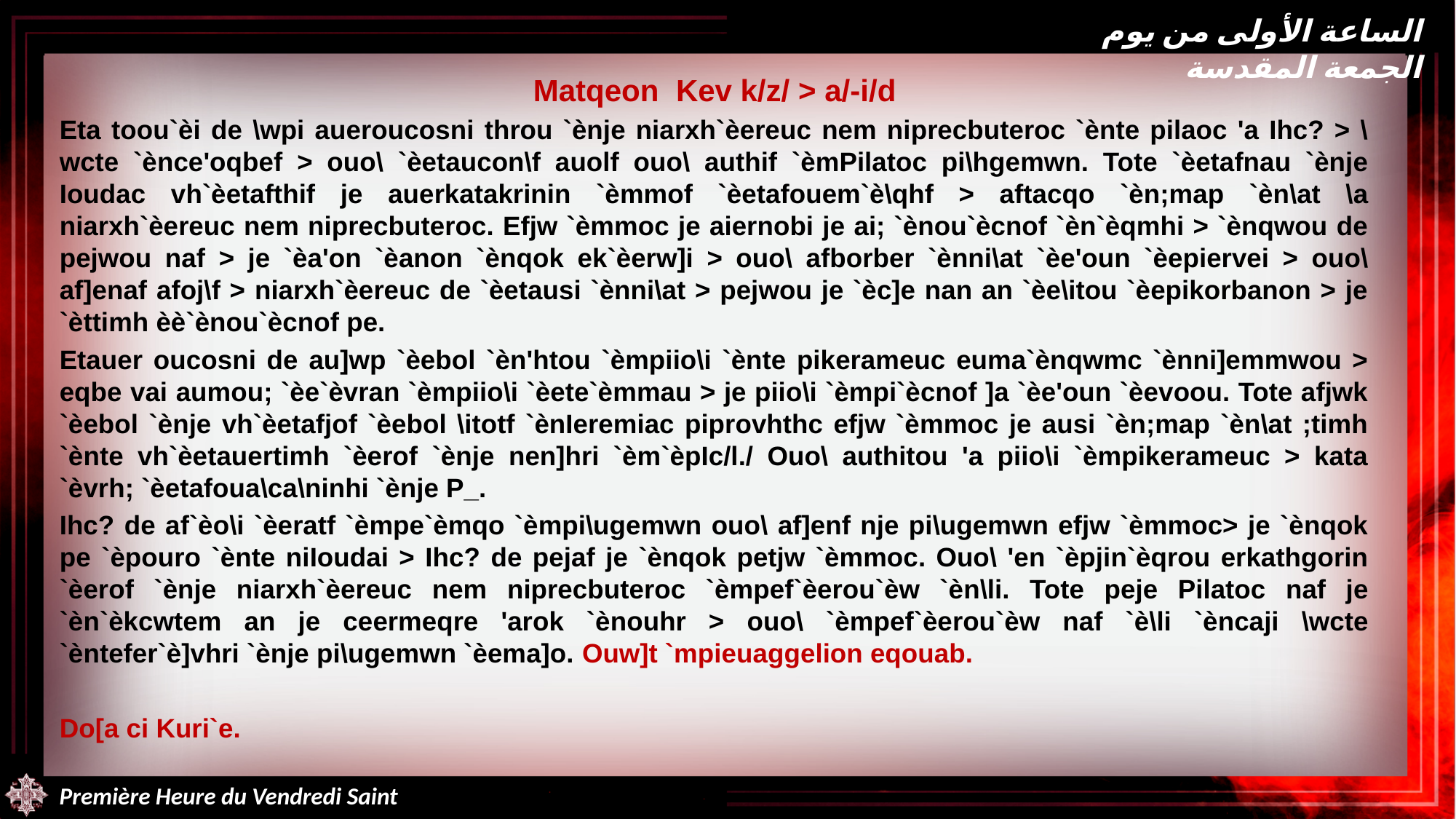

الساعة الأولى من يوم الجمعة المقدسة
Matqeon  Kev k/z/ > a/-i/d
Eta toou`èi de \wpi aueroucosni throu `ènje niarxh`èereuc nem niprecbuteroc `ènte pilaoc 'a Ihc? > \wcte `ènce'oqbef > ouo\ `èetaucon\f auolf ouo\ authif `èmPilatoc pi\hgemwn. Tote `èetafnau `ènje Ioudac vh`èetafthif je auerkatakrinin `èmmof `èetafouem`è\qhf > aftacqo `èn;map `èn\at \a niarxh`èereuc nem niprecbuteroc. Efjw `èmmoc je aiernobi je ai; `ènou`ècnof `èn`èqmhi > `ènqwou de pejwou naf > je `èa'on `èanon `ènqok ek`èerw]i > ouo\ afborber `ènni\at `èe'oun `èepiervei > ouo\ af]enaf afoj\f > niarxh`èereuc de `èetausi `ènni\at > pejwou je `èc]e nan an `èe\itou `èepikorbanon > je `èttimh èè`ènou`ècnof pe.
Etauer oucosni de au]wp `èebol `èn'htou `èmpiio\i `ènte pikerameuc euma`ènqwmc `ènni]emmwou > eqbe vai aumou; `èe`èvran `èmpiio\i `èete`èmmau > je piio\i `èmpi`ècnof ]a `èe'oun `èevoou. Tote afjwk `èebol `ènje vh`èetafjof `èebol \itotf `ènIeremiac piprovhthc efjw `èmmoc je ausi `èn;map `èn\at ;timh `ènte vh`èetauertimh `èerof `ènje nen]hri `èm`èpIc/l./ Ouo\ authitou 'a piio\i `èmpikerameuc > kata `èvrh; `èetafoua\ca\ninhi `ènje P_.
Ihc? de af`èo\i `èeratf `èmpe`èmqo `èmpi\ugemwn ouo\ af]enf nje pi\ugemwn efjw `èmmoc> je `ènqok pe `èpouro `ènte niIoudai > Ihc? de pejaf je `ènqok petjw `èmmoc. Ouo\ 'en `èpjin`èqrou erkathgorin `èerof `ènje niarxh`èereuc nem niprecbuteroc `èmpef`èerou`èw `èn\li. Tote peje Pilatoc naf je `èn`èkcwtem an je ceermeqre 'arok `ènouhr > ouo\ `èmpef`èerou`èw naf `è\li `èncaji \wcte `èntefer`è]vhri `ènje pi\ugemwn `èema]o. Ouw]t `mpieuaggelion eqouab.

Do[a ci Kuri`e.
Première Heure du Vendredi Saint